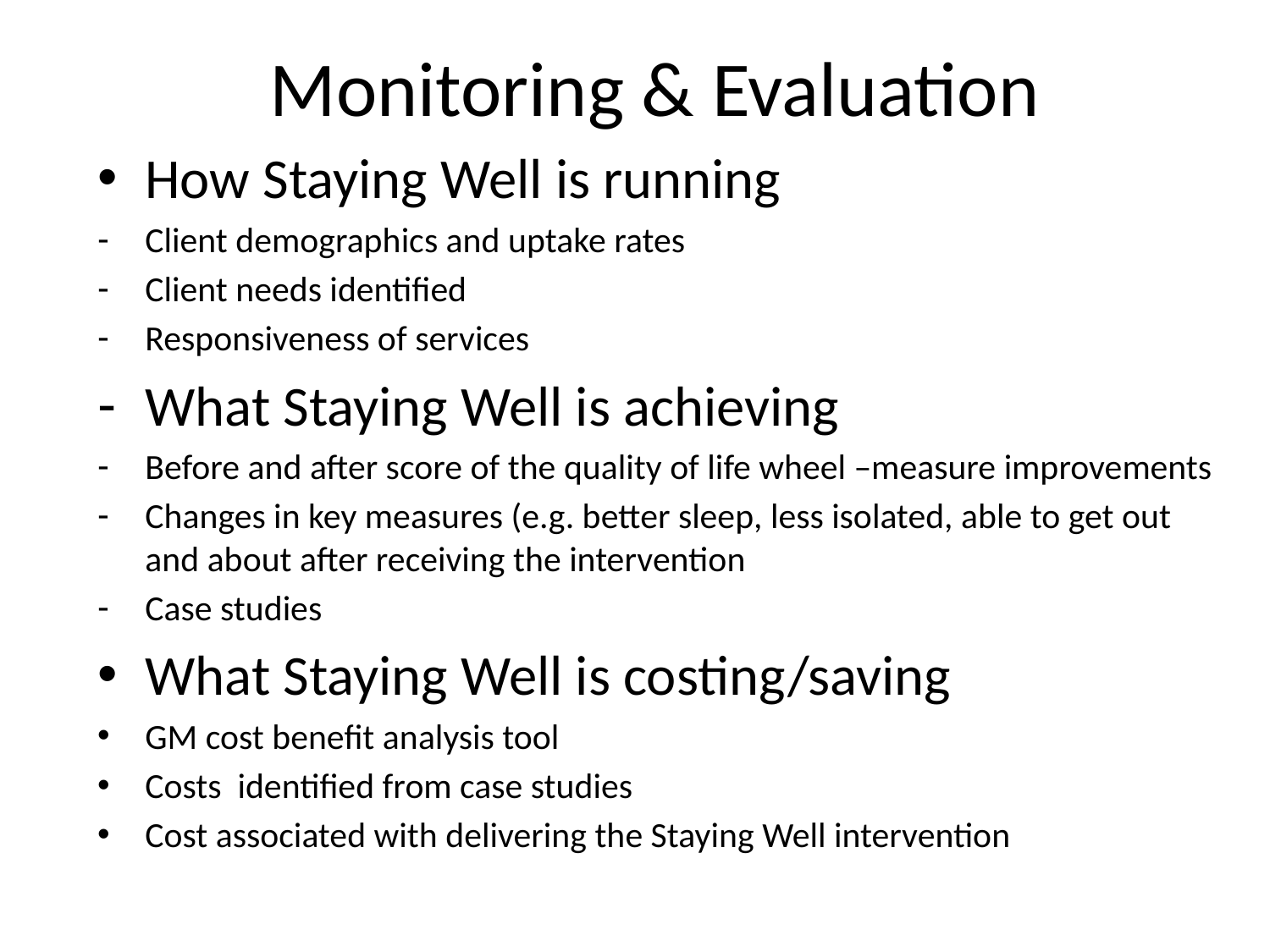

# Monitoring & Evaluation
How Staying Well is running
Client demographics and uptake rates
Client needs identified
Responsiveness of services
What Staying Well is achieving
Before and after score of the quality of life wheel –measure improvements
Changes in key measures (e.g. better sleep, less isolated, able to get out and about after receiving the intervention
Case studies
What Staying Well is costing/saving
GM cost benefit analysis tool
Costs  identified from case studies
Cost associated with delivering the Staying Well intervention